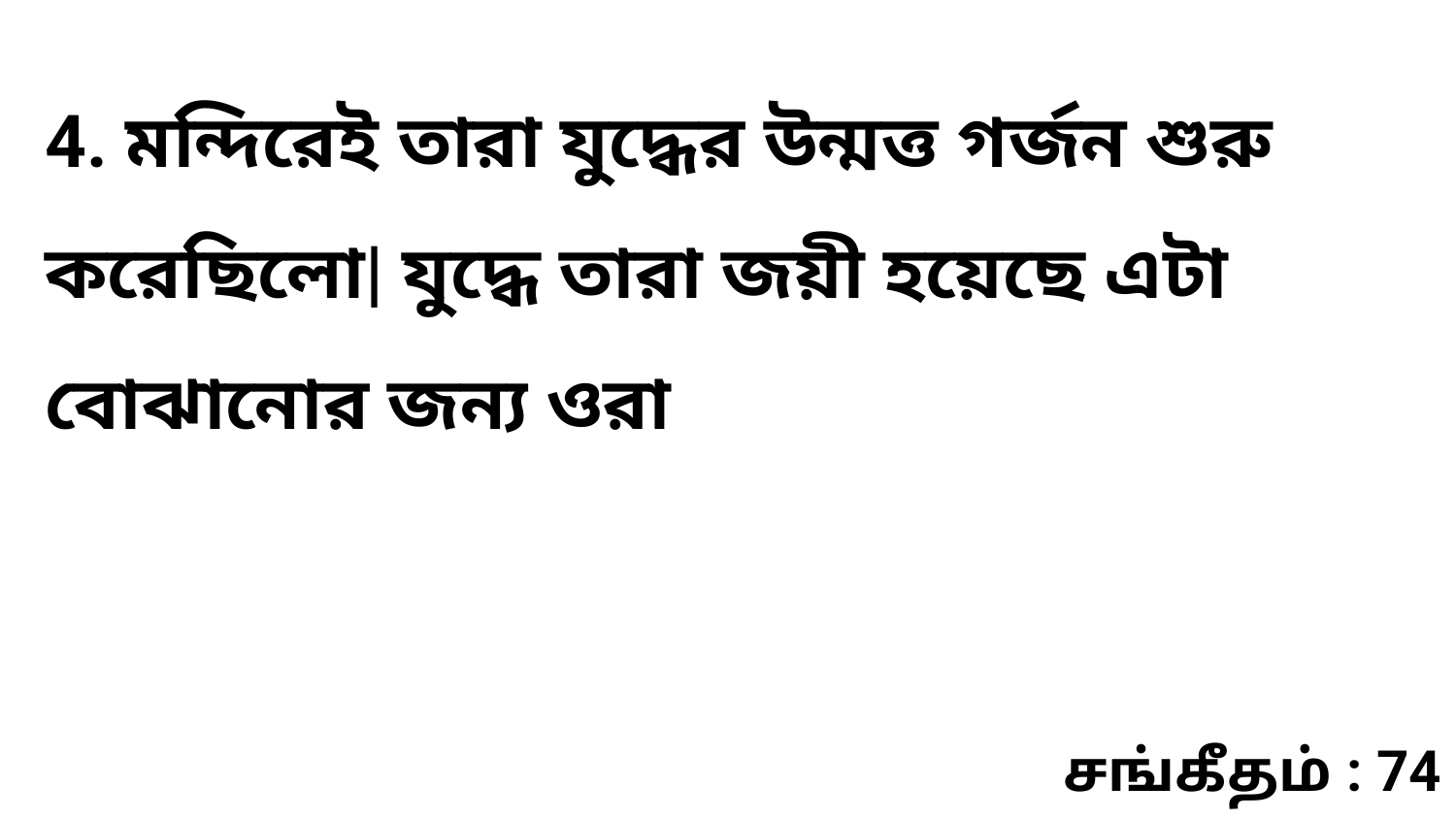

4. মন্দিরেই তারা যুদ্ধের উন্মত্ত গর্জন শুরু করেছিলো| যুদ্ধে তারা জয়ী হয়েছে এটা বোঝানোর জন্য ওরা
சங்கீதம் : 74